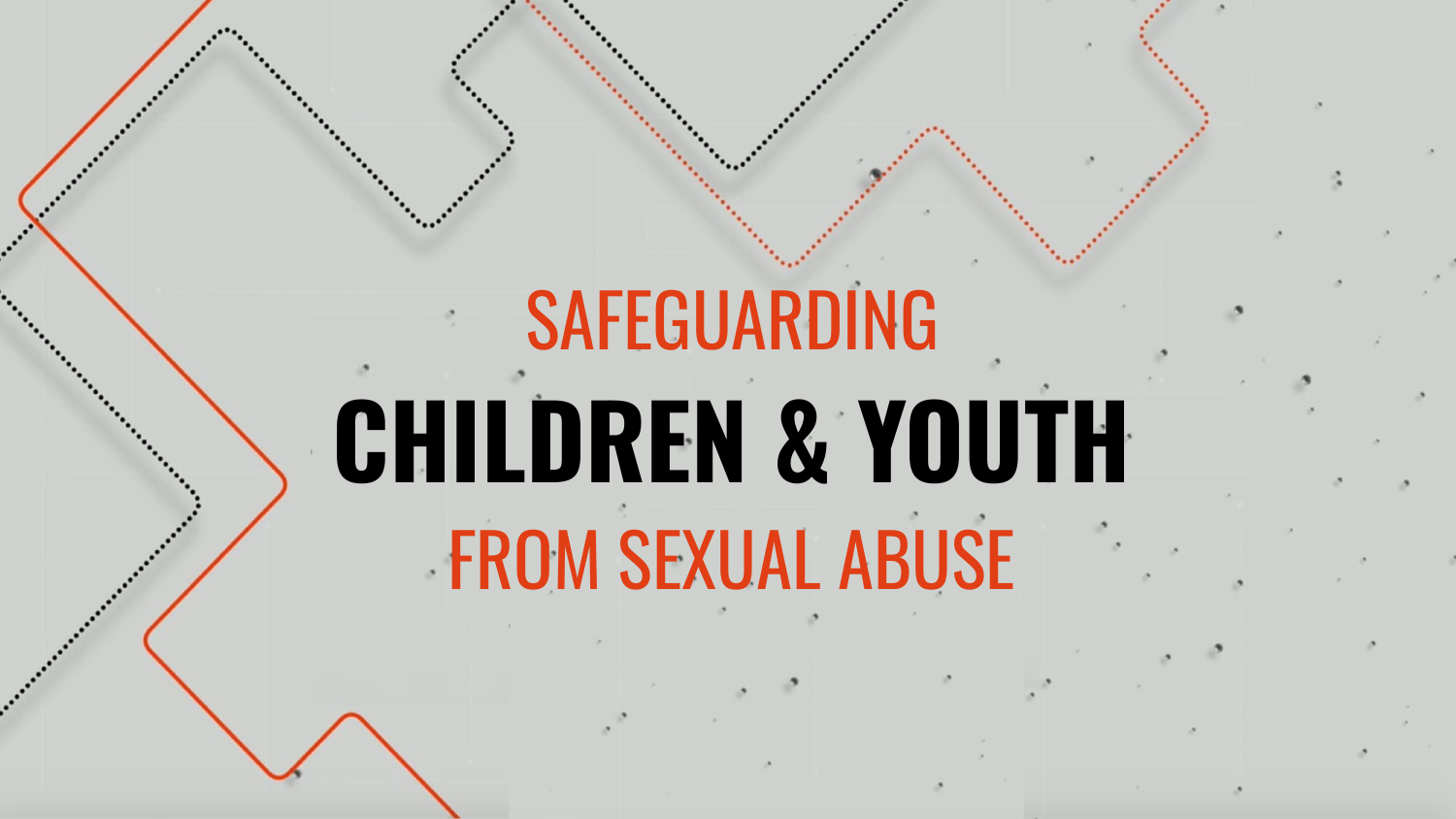

# SAFEGUARDING
CHILDREN & YOUTH
FROM SEXUAL ABUSE